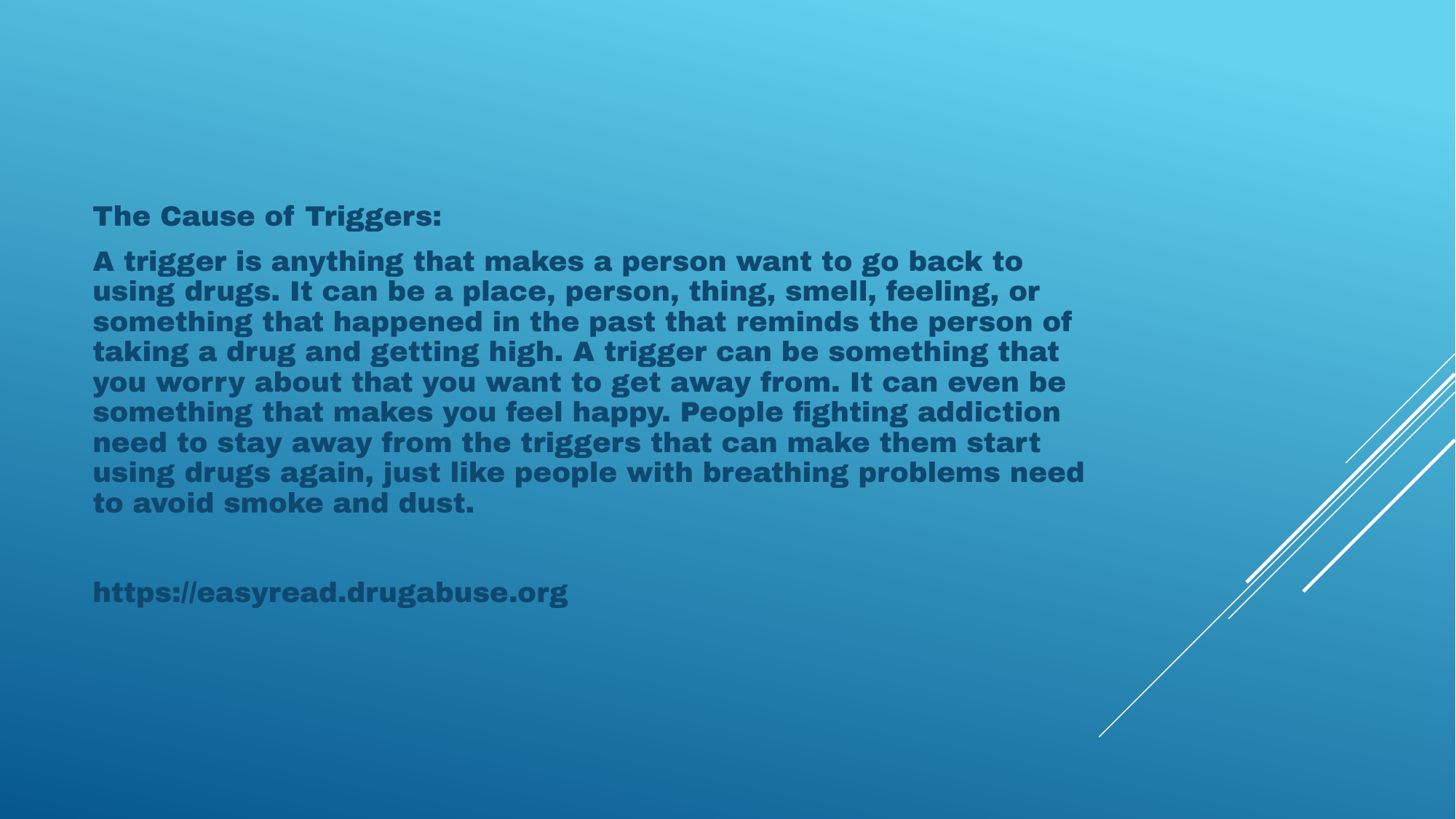

The Cause of Triggers:
A trigger is anything that makes a person want to go back to using drugs. It can be a place, person, thing, smell, feeling, or something that happened in the past that reminds the person of taking a drug and getting high. A trigger can be something that you worry about that you want to get away from. It can even be something that makes you feel happy. People fighting addiction need to stay away from the triggers that can make them start using drugs again, just like people with breathing problems need to avoid smoke and dust.

https://easyread.drugabuse.org